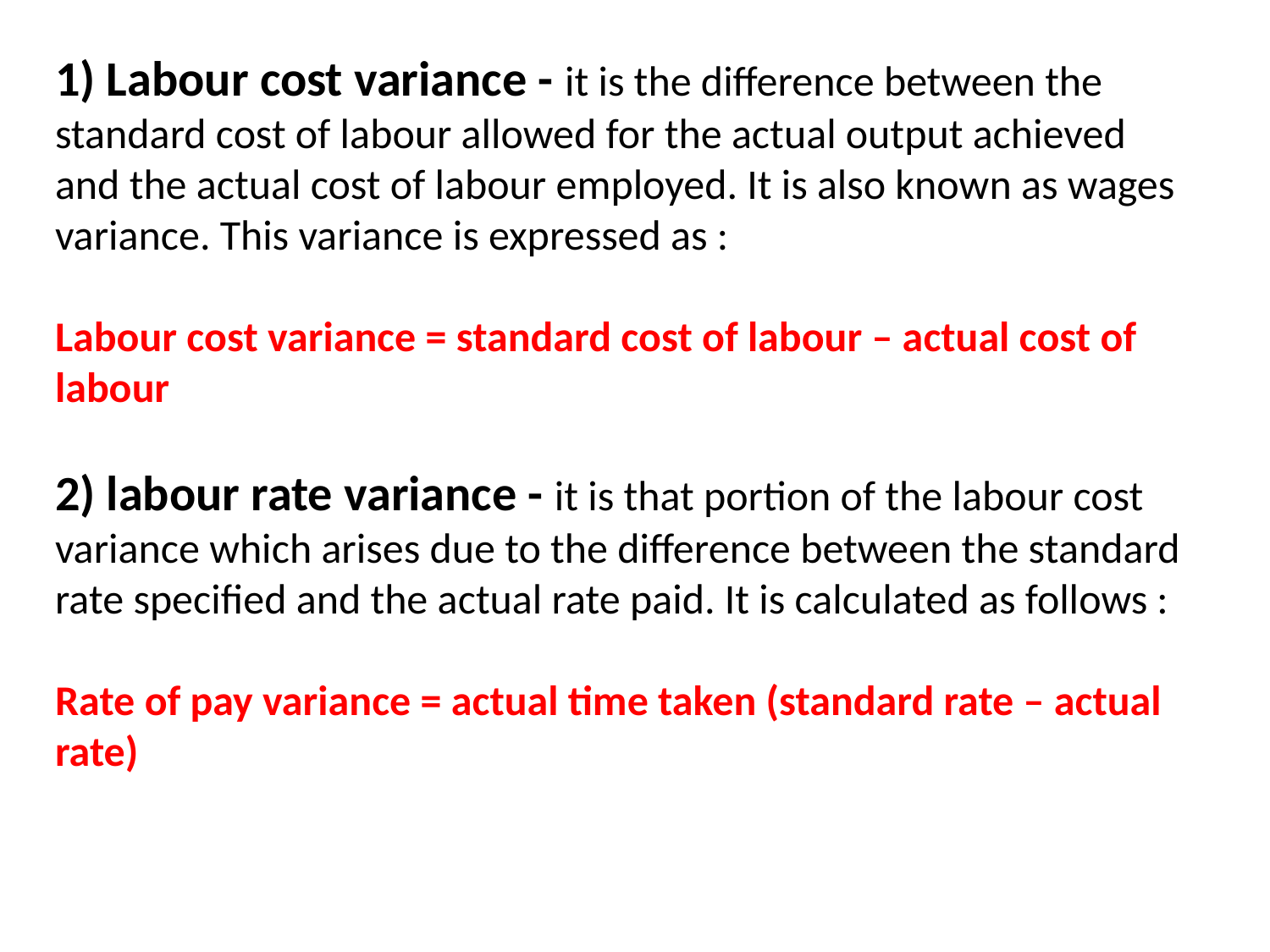

# 1) Labour cost variance - it is the difference between the standard cost of labour allowed for the actual output achieved and the actual cost of labour employed. It is also known as wages variance. This variance is expressed as : Labour cost variance = standard cost of labour – actual cost of labour 2) labour rate variance - it is that portion of the labour cost variance which arises due to the difference between the standard rate specified and the actual rate paid. It is calculated as follows : Rate of pay variance = actual time taken (standard rate – actual rate)